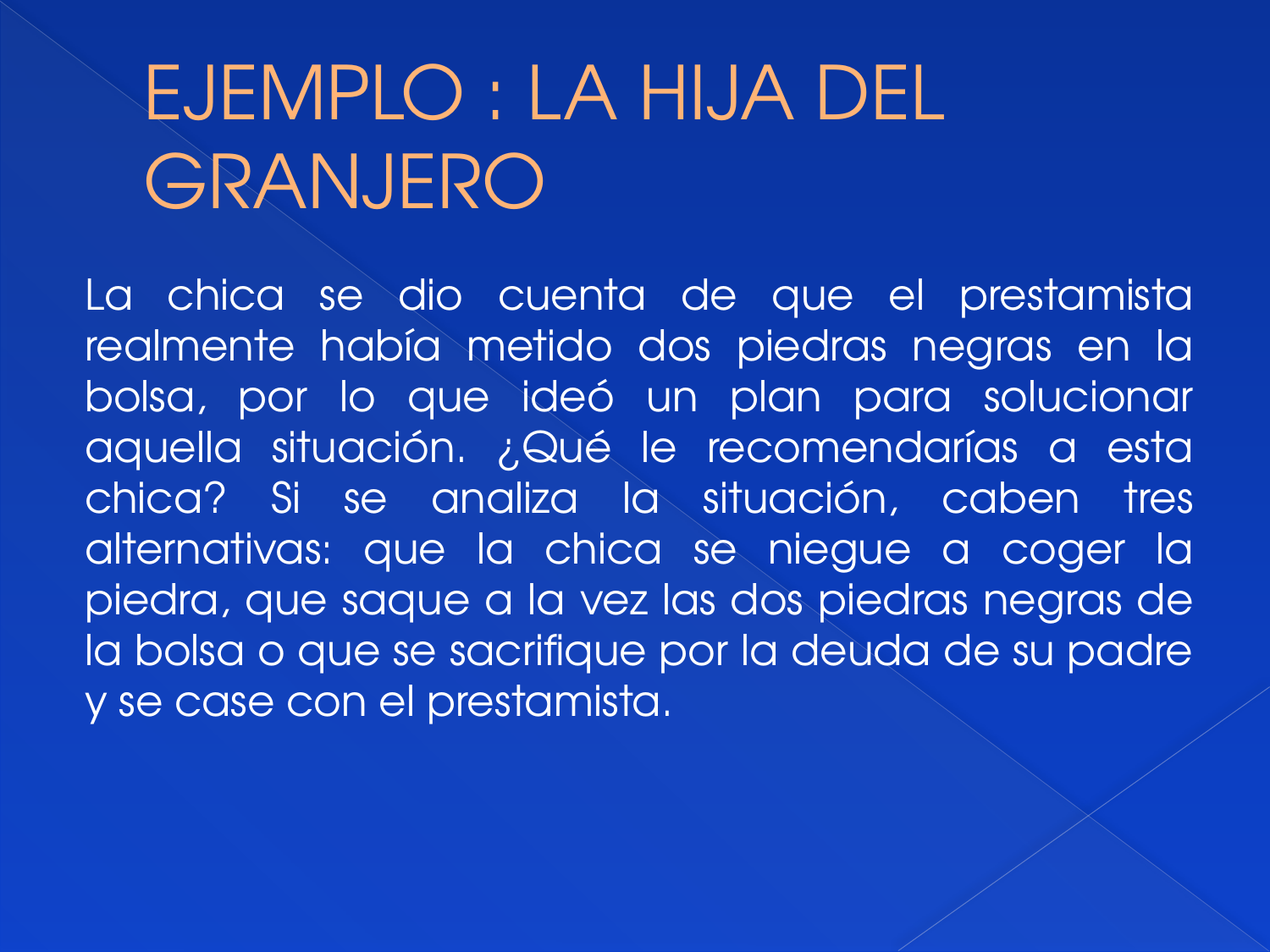

# EJEMPLO : LA HIJA DEL GRANJERO
La chica se dio cuenta de que el prestamista realmente había metido dos piedras negras en la bolsa, por lo que ideó un plan para solucionar aquella situación. ¿Qué le recomendarías a esta chica? Si se analiza la situación, caben tres alternativas: que la chica se niegue a coger la piedra, que saque a la vez las dos piedras negras de la bolsa o que se sacrifique por la deuda de su padre y se case con el prestamista.